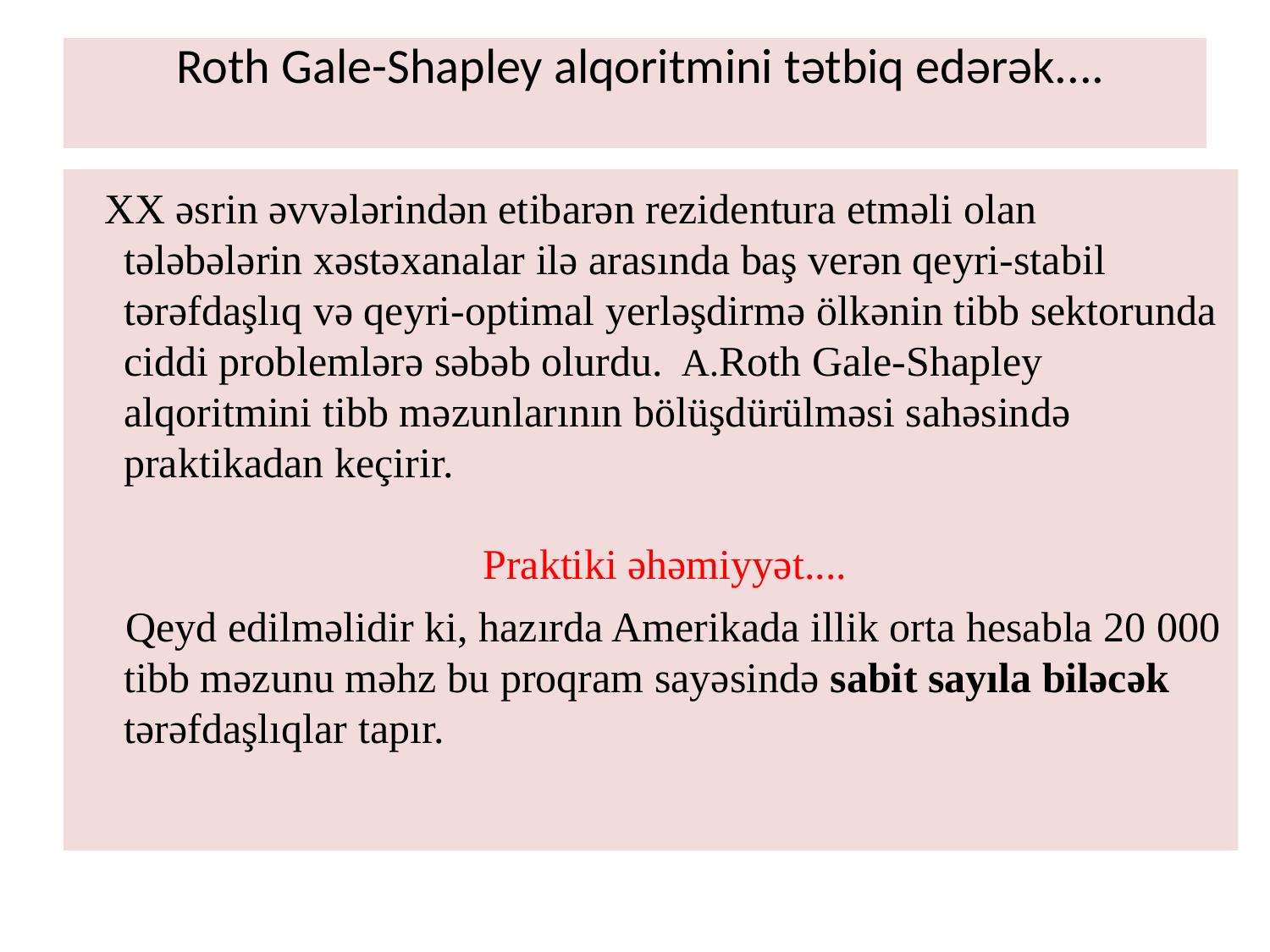

# Roth Gale-Shapley alqoritmini tətbiq edərək....
XX əsrin əvvələrindən etibarən rezidentura etməli olan tələbələrin xəstəxanalar ilə arasında baş verən qeyri-stabil tərəfdaşlıq və qeyri-optimal yerləşdirmə ölkənin tibb sektorunda ciddi problemlərə səbəb olurdu.  A.Roth Gale-Shapley alqoritmini tibb məzunlarının bölüşdürülməsi sahəsində praktikadan keçirir.

Praktiki əhəmiyyət....
  Qeyd edilməlidir ki, hazırda Amerikada illik orta hesabla 20 000 tibb məzunu məhz bu proqram sayəsində sabit sayıla biləcək tərəfdaşlıqlar tapır.